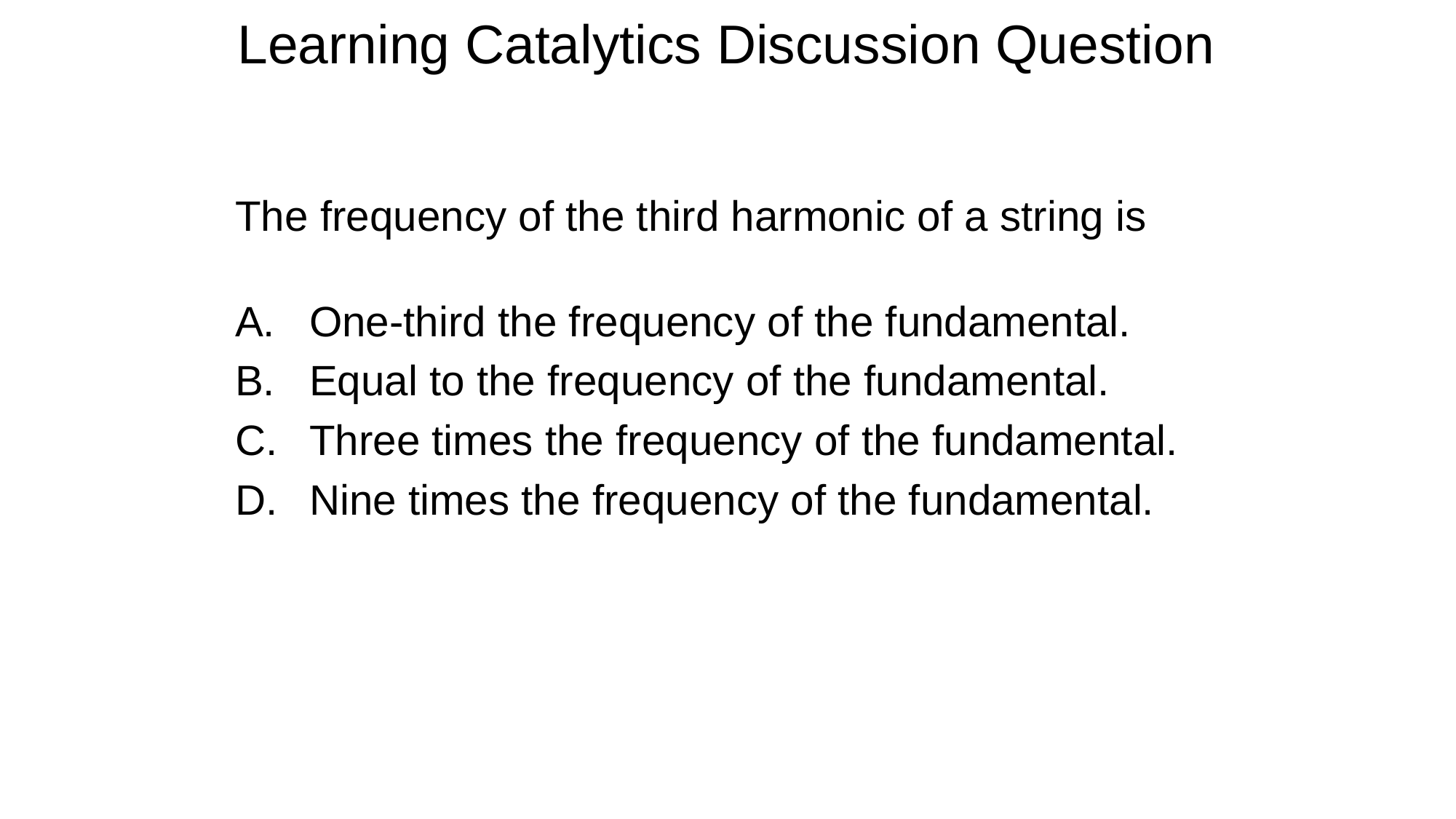

Reading Question 21.5
Learning Catalytics Discussion Question
The frequency of the third harmonic of a string is
One-third the frequency of the fundamental.
Equal to the frequency of the fundamental.
Three times the frequency of the fundamental.
Nine times the frequency of the fundamental.